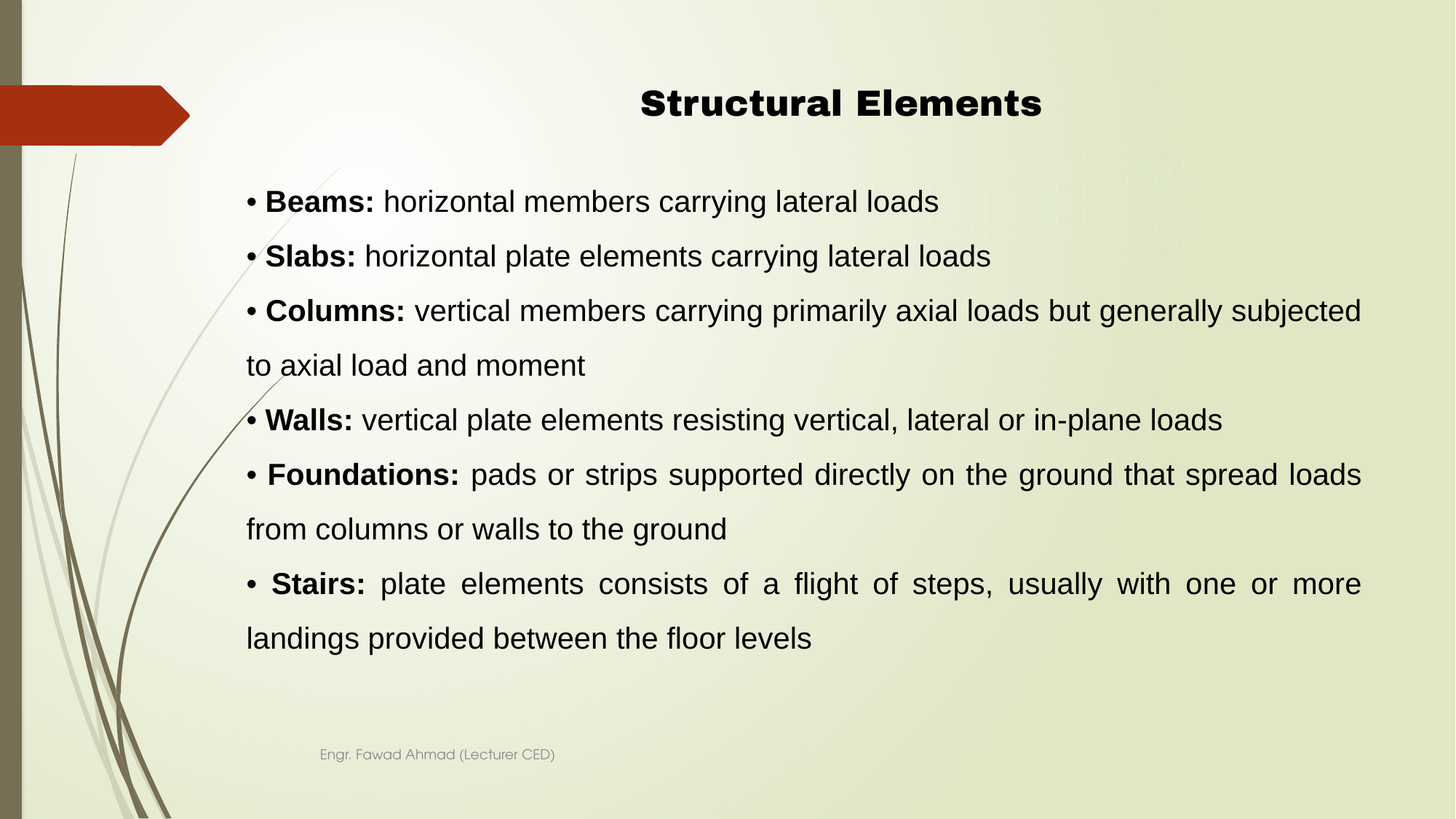

# Structural Elements
• Beams: horizontal members carrying lateral loads
• Slabs: horizontal plate elements carrying lateral loads
• Columns: vertical members carrying primarily axial loads but generally subjected to axial load and moment
• Walls: vertical plate elements resisting vertical, lateral or in-plane loads
• Foundations: pads or strips supported directly on the ground that spread loads from columns or walls to the ground
• Stairs: plate elements consists of a flight of steps, usually with one or more landings provided between the floor levels
Engr. Fawad Ahmad (Lecturer CED)